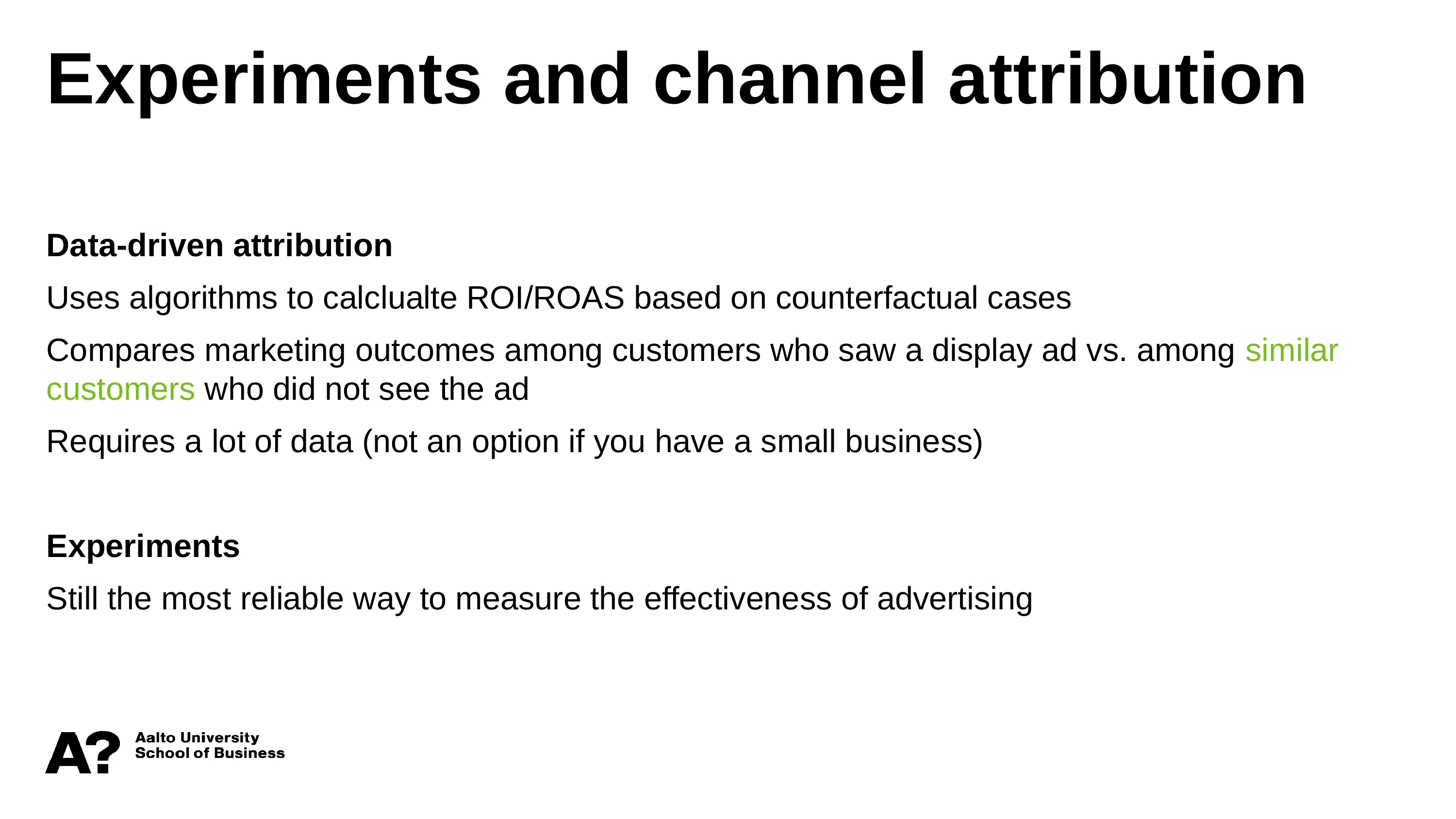

Experiments and channel attribution
Data-driven attribution
Uses algorithms to calclualte ROI/ROAS based on counterfactual cases
Compares marketing outcomes among customers who saw a display ad vs. among similar customers who did not see the ad
Requires a lot of data (not an option if you have a small business)

Experiments
Still the most reliable way to measure the effectiveness of advertising